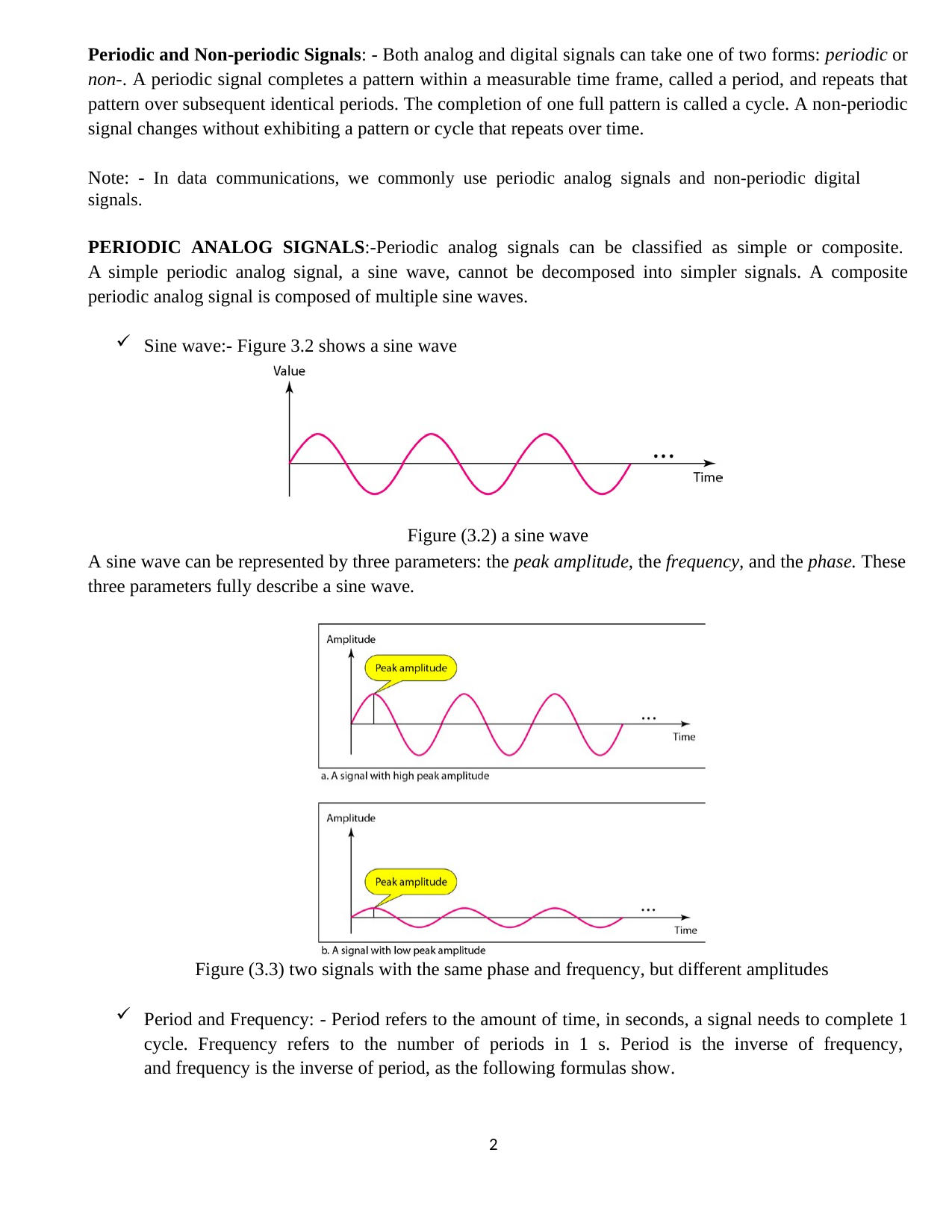

Periodic and Non-periodic Signals: - Both analog and digital signals can take one of two forms: periodic or non-. A periodic signal completes a pattern within a measurable time frame, called a period, and repeats that pattern over subsequent identical periods. The completion of one full pattern is called a cycle. A non-periodic signal changes without exhibiting a pattern or cycle that repeats over time.

Note: - In data communications, we commonly use periodic analog signals and non-periodic digital signals.

PERIODIC  ANALOG  SIGNALS:-Periodic  analog  signals  can  be  classified  as  simple  or  composite.  A simple periodic analog signal, a sine wave, cannot be decomposed into simpler signals. A composite periodic analog signal is composed of multiple sine waves.

Sine wave:- Figure 3.2 shows a sine wave

Figure (3.2) a sine wave
A sine wave can be represented by three parameters: the peak amplitude, the frequency, and the phase. These three parameters fully describe a sine wave.

Figure (3.3) two signals with the same phase and frequency, but different amplitudes

Period and Frequency: - Period refers to the amount of time, in seconds, a signal needs to complete 1 cycle.  Frequency  refers  to  the  number  of  periods  in  1  s.  Period  is  the  inverse  of  frequency,  and frequency is the inverse of period, as the following formulas show.
2